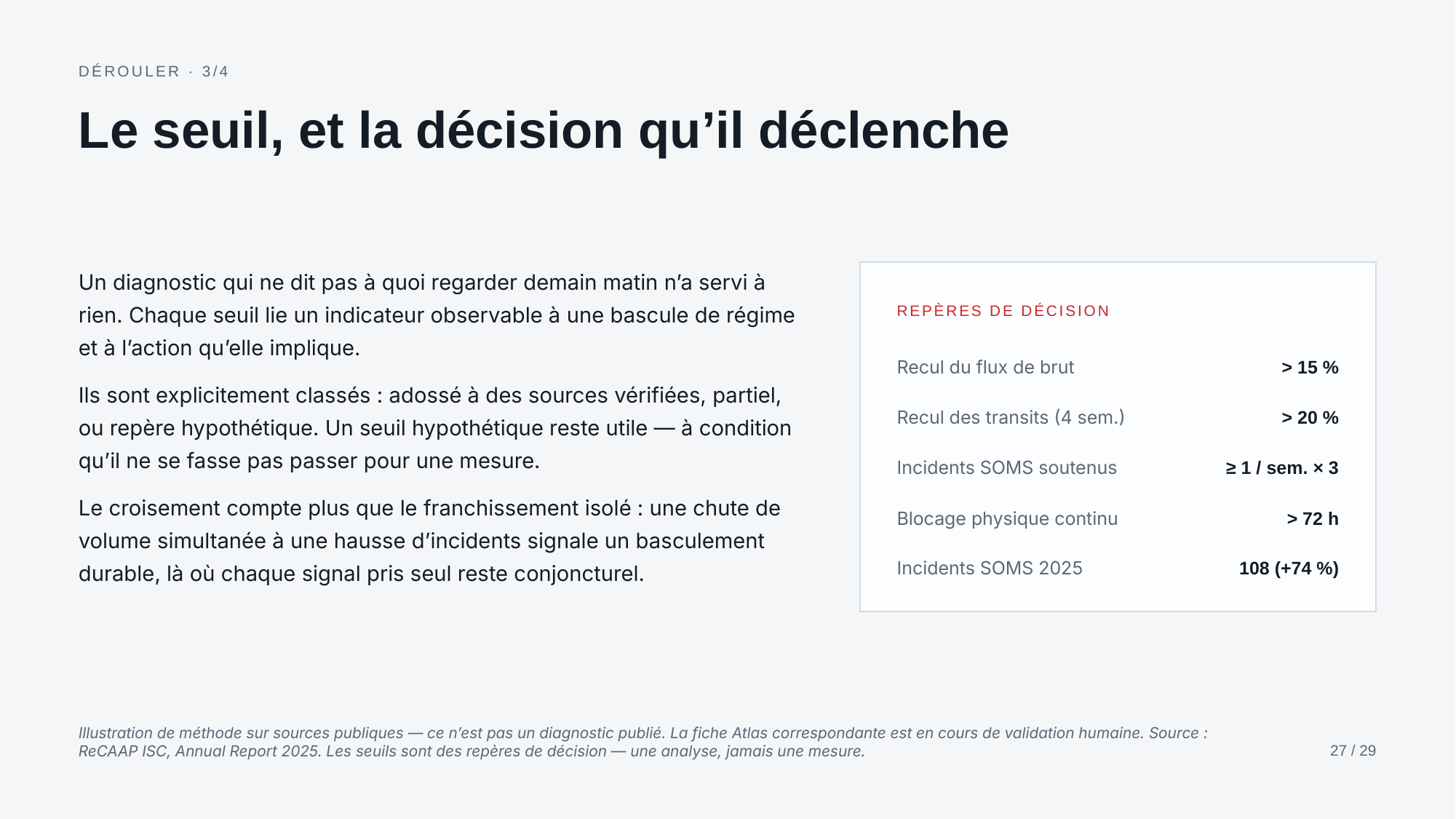

DÉROULER · 3/4
Le seuil, et la décision qu’il déclenche
Un diagnostic qui ne dit pas à quoi regarder demain matin n’a servi à rien. Chaque seuil lie un indicateur observable à une bascule de régime et à l’action qu’elle implique.
Ils sont explicitement classés : adossé à des sources vérifiées, partiel, ou repère hypothétique. Un seuil hypothétique reste utile — à condition qu’il ne se fasse pas passer pour une mesure.
Le croisement compte plus que le franchissement isolé : une chute de volume simultanée à une hausse d’incidents signale un basculement durable, là où chaque signal pris seul reste conjoncturel.

REPÈRES DE DÉCISION
Recul du flux de brut
> 15 %
Recul des transits (4 sem.)
> 20 %
Incidents SOMS soutenus
≥ 1 / sem. × 3
Blocage physique continu
> 72 h
Incidents SOMS 2025
108 (+74 %)
Illustration de méthode sur sources publiques — ce n’est pas un diagnostic publié. La fiche Atlas correspondante est en cours de validation humaine. Source : ReCAAP ISC, Annual Report 2025. Les seuils sont des repères de décision — une analyse, jamais une mesure.
27 / 29